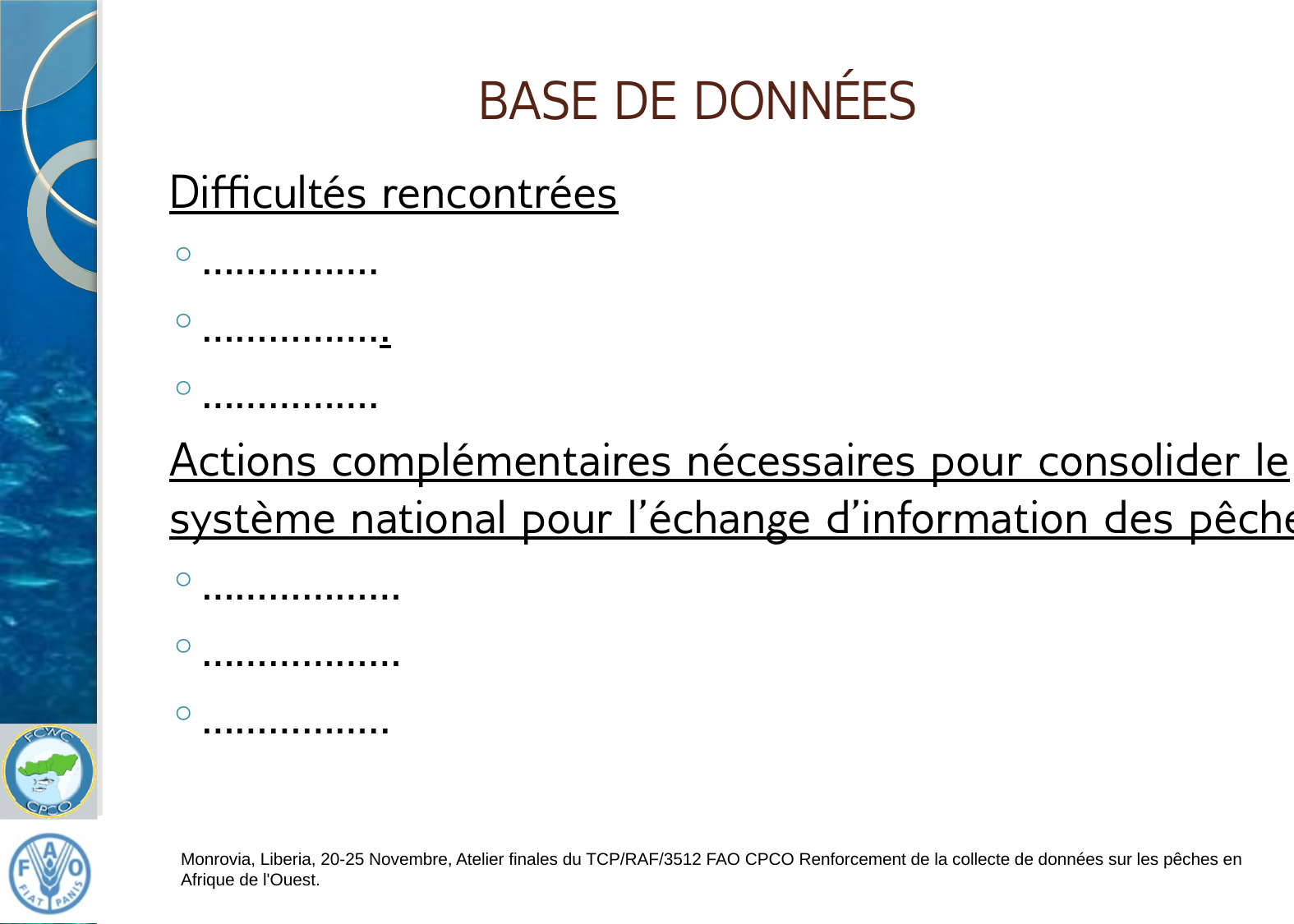

# BASE DE DONNÉES
Difficultés rencontrées
…………….
……………..
…………….
Actions complémentaires nécessaires pour consolider le système national pour l’échange d’information des pêches
………………
………………
……………..